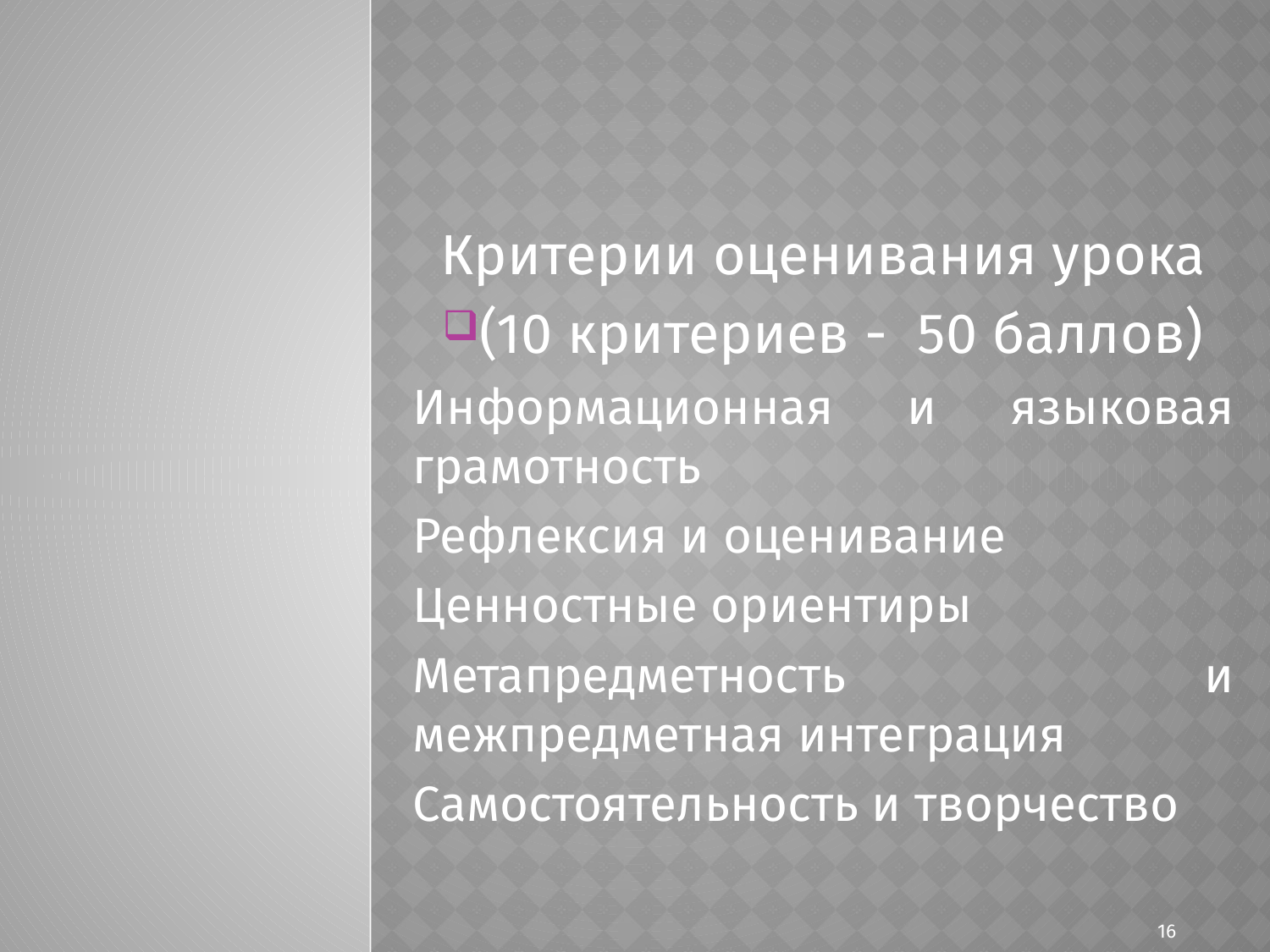

Критерии оценивания урока
(10 критериев -  50 баллов)
Информационная и языковая грамотность
Рефлексия и оценивание
Ценностные ориентиры
Метапредметность и межпредметная интеграция
Самостоятельность и творчество

16